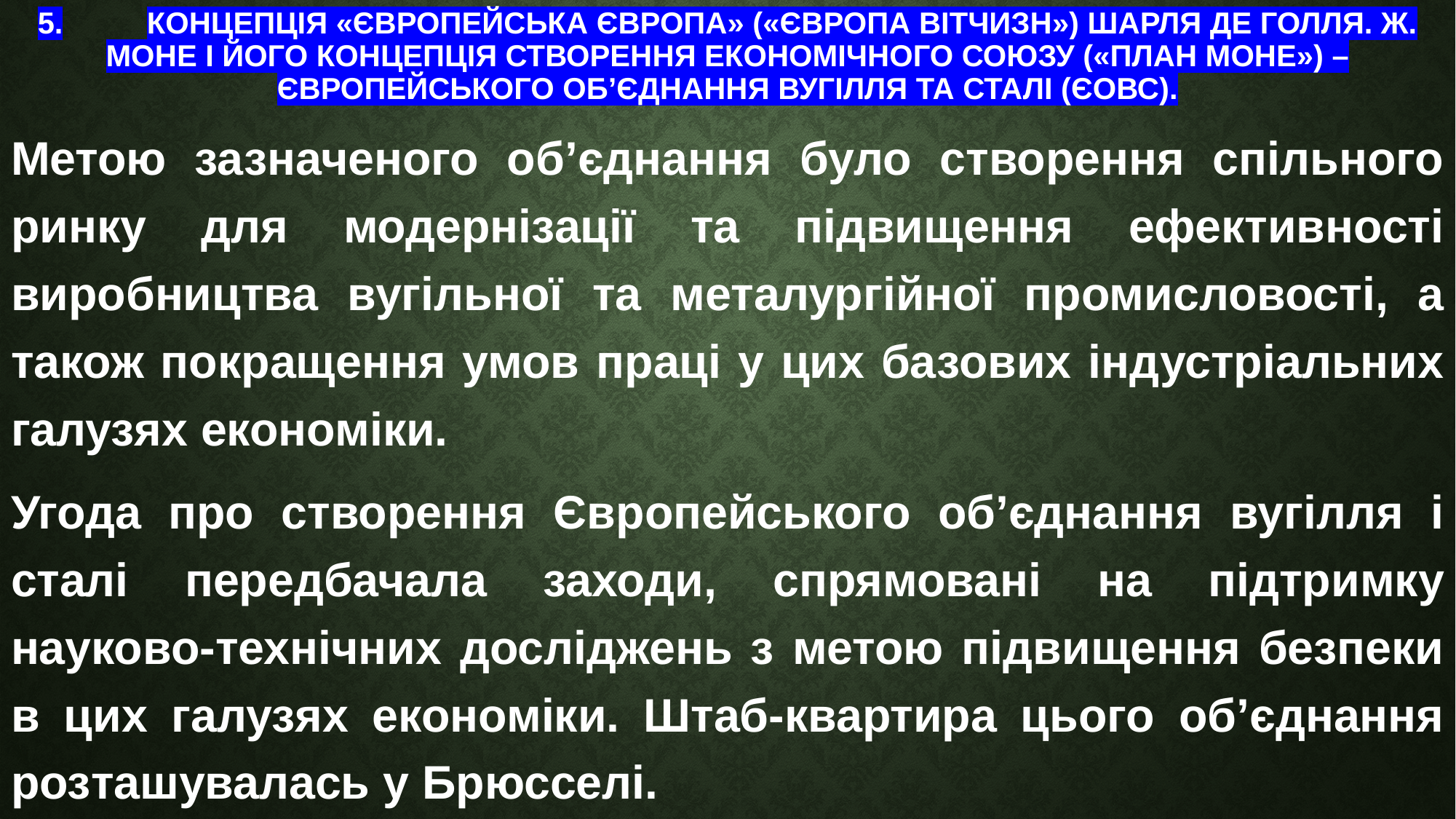

# 5.	Концепція «Європейська Європа» («Європа вітчизн») Шарля де Голля. Ж. Моне і його концепція створення економічного союзу («план Моне») – Європейського об’єднання вугілля та сталі (ЄОВС).
Метою зазначеного об’єднання було створення спільного ринку для модернізації та підвищення ефективності виробництва вугільної та металургійної промисловості, а також покращення умов праці у цих базових індустріальних галузях економіки.
Угода про створення Європейського об’єднання вугілля і сталі передбачала заходи, спрямовані на підтримку науково-технічних досліджень з метою підвищення безпеки в цих галузях економіки. Штаб-квартира цього об’єднання розташувалась у Брюсселі.